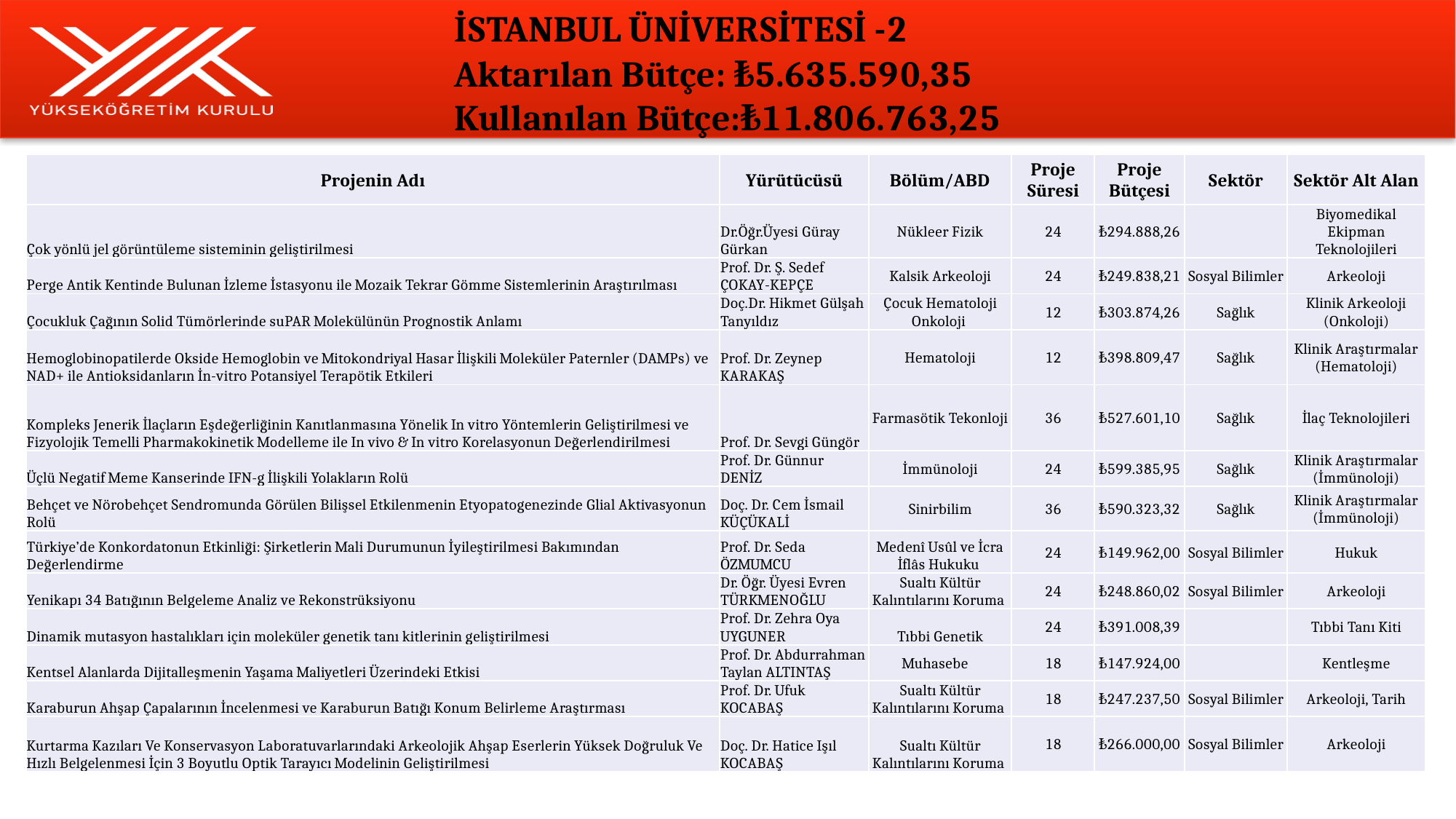

# İSTANBUL ÜNİVERSİTESİ -2 Aktarılan Bütçe:	₺5.635.590,35 Kullanılan Bütçe:₺11.806.763,25
| Projenin Adı | Yürütücüsü | Bölüm/ABD | Proje Süresi | Proje Bütçesi | Sektör | Sektör Alt Alan |
| --- | --- | --- | --- | --- | --- | --- |
| Çok yönlü jel görüntüleme sisteminin geliştirilmesi | Dr.Öğr.Üyesi Güray Gürkan | Nükleer Fizik | 24 | ₺294.888,26 |  | Biyomedikal Ekipman Teknolojileri |
| Perge Antik Kentinde Bulunan İzleme İstasyonu ile Mozaik Tekrar Gömme Sistemlerinin Araştırılması | Prof. Dr. Ş. Sedef ÇOKAY-KEPÇE | Kalsik Arkeoloji | 24 | ₺249.838,21 | Sosyal Bilimler | Arkeoloji |
| Çocukluk Çağının Solid Tümörlerinde suPAR Molekülünün Prognostik Anlamı | Doç.Dr. Hikmet Gülşah Tanyıldız | Çocuk Hematoloji Onkoloji | 12 | ₺303.874,26 | Sağlık | Klinik Arkeoloji (Onkoloji) |
| Hemoglobinopatilerde Okside Hemoglobin ve Mitokondriyal Hasar İlişkili Moleküler Paternler (DAMPs) ve NAD+ ile Antioksidanların İn-vitro Potansiyel Terapötik Etkileri | Prof. Dr. Zeynep KARAKAŞ | Hematoloji | 12 | ₺398.809,47 | Sağlık | Klinik Araştırmalar (Hematoloji) |
| Kompleks Jenerik İlaçların Eşdeğerliğinin Kanıtlanmasına Yönelik In vitro Yöntemlerin Geliştirilmesi ve Fizyolojik Temelli Pharmakokinetik Modelleme ile In vivo & In vitro Korelasyonun Değerlendirilmesi | Prof. Dr. Sevgi Güngör | Farmasötik Tekonloji | 36 | ₺527.601,10 | Sağlık | İlaç Teknolojileri |
| Üçlü Negatif Meme Kanserinde IFN-g İlişkili Yolakların Rolü | Prof. Dr. Günnur DENİZ | İmmünoloji | 24 | ₺599.385,95 | Sağlık | Klinik Araştırmalar (İmmünoloji) |
| Behçet ve Nörobehçet Sendromunda Görülen Bilişsel Etkilenmenin Etyopatogenezinde Glial Aktivasyonun Rolü | Doç. Dr. Cem İsmail KÜÇÜKALİ | Sinirbilim | 36 | ₺590.323,32 | Sağlık | Klinik Araştırmalar (İmmünoloji) |
| Türkiye’de Konkordatonun Etkinliği: Şirketlerin Mali Durumunun İyileştirilmesi Bakımından Değerlendirme | Prof. Dr. Seda ÖZMUMCU | Medenî Usûl ve İcra İflâs Hukuku | 24 | ₺149.962,00 | Sosyal Bilimler | Hukuk |
| Yenikapı 34 Batığının Belgeleme Analiz ve Rekonstrüksiyonu | Dr. Öğr. Üyesi Evren TÜRKMENOĞLU | Sualtı Kültür Kalıntılarını Koruma | 24 | ₺248.860,02 | Sosyal Bilimler | Arkeoloji |
| Dinamik mutasyon hastalıkları için moleküler genetik tanı kitlerinin geliştirilmesi | Prof. Dr. Zehra Oya UYGUNER | Tıbbi Genetik | 24 | ₺391.008,39 |  | Tıbbi Tanı Kiti |
| Kentsel Alanlarda Dijitalleşmenin Yaşama Maliyetleri Üzerindeki Etkisi | Prof. Dr. Abdurrahman Taylan ALTINTAŞ | Muhasebe | 18 | ₺147.924,00 |  | Kentleşme |
| Karaburun Ahşap Çapalarının İncelenmesi ve Karaburun Batığı Konum Belirleme Araştırması | Prof. Dr. Ufuk KOCABAŞ | Sualtı Kültür Kalıntılarını Koruma | 18 | ₺247.237,50 | Sosyal Bilimler | Arkeoloji, Tarih |
| Kurtarma Kazıları Ve Konservasyon Laboratuvarlarındaki Arkeolojik Ahşap Eserlerin Yüksek Doğruluk Ve Hızlı Belgelenmesi İçin 3 Boyutlu Optik Tarayıcı Modelinin Geliştirilmesi | Doç. Dr. Hatice Işıl KOCABAŞ | Sualtı Kültür Kalıntılarını Koruma | 18 | ₺266.000,00 | Sosyal Bilimler | Arkeoloji |